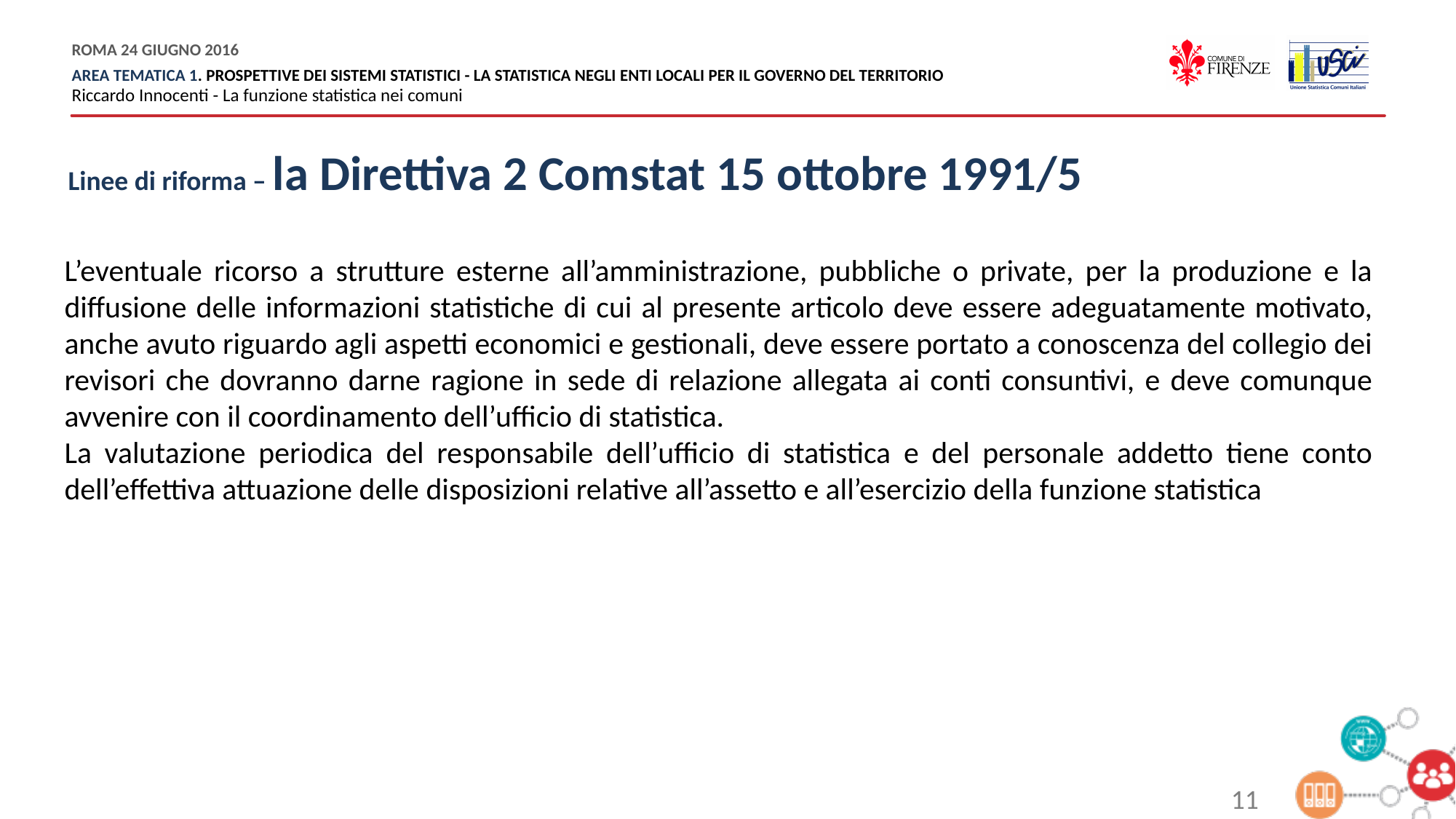

Linee di riforma – la Direttiva 2 Comstat 15 ottobre 1991/5
L’eventuale ricorso a strutture esterne all’amministrazione, pubbliche o private, per la produzione e la diffusione delle informazioni statistiche di cui al presente articolo deve essere adeguatamente motivato, anche avuto riguardo agli aspetti economici e gestionali, deve essere portato a conoscenza del collegio dei revisori che dovranno darne ragione in sede di relazione allegata ai conti consuntivi, e deve comunque avvenire con il coordinamento dell’ufficio di statistica.
La valutazione periodica del responsabile dell’ufficio di statistica e del personale addetto tiene conto dell’effettiva attuazione delle disposizioni relative all’assetto e all’esercizio della funzione statistica
11